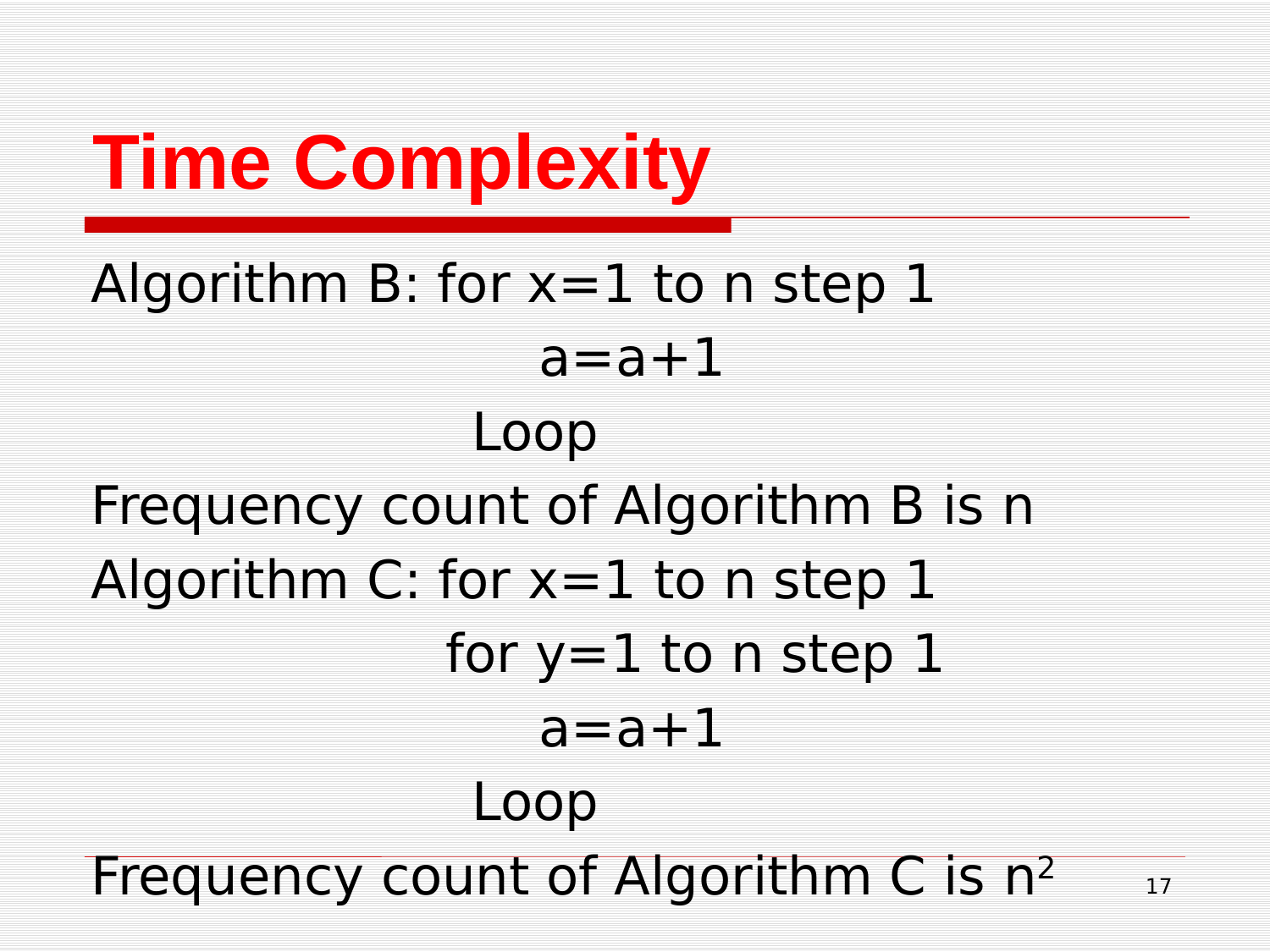

# Time Complexity

Algorithm B: for x=1 to n step 1
			    a=a+1
			Loop
Frequency count of Algorithm B is n
Algorithm C: for x=1 to n step 1
		      for y=1 to n step 1
			    a=a+1
			Loop
Frequency count of Algorithm C is n2

17